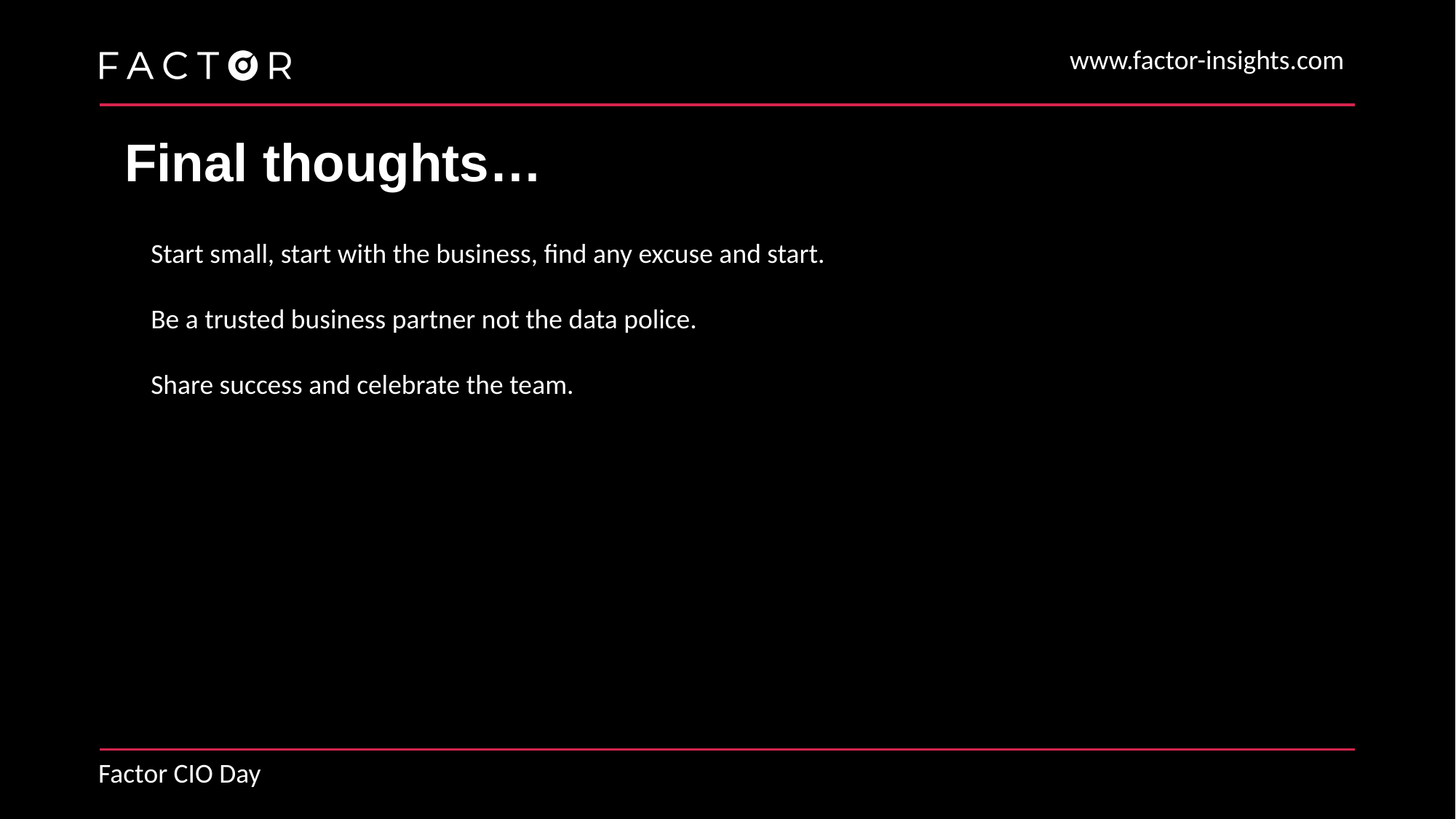

Final thoughts…
Start small, start with the business, find any excuse and start.

Be a trusted business partner not the data police.

Share success and celebrate the team.